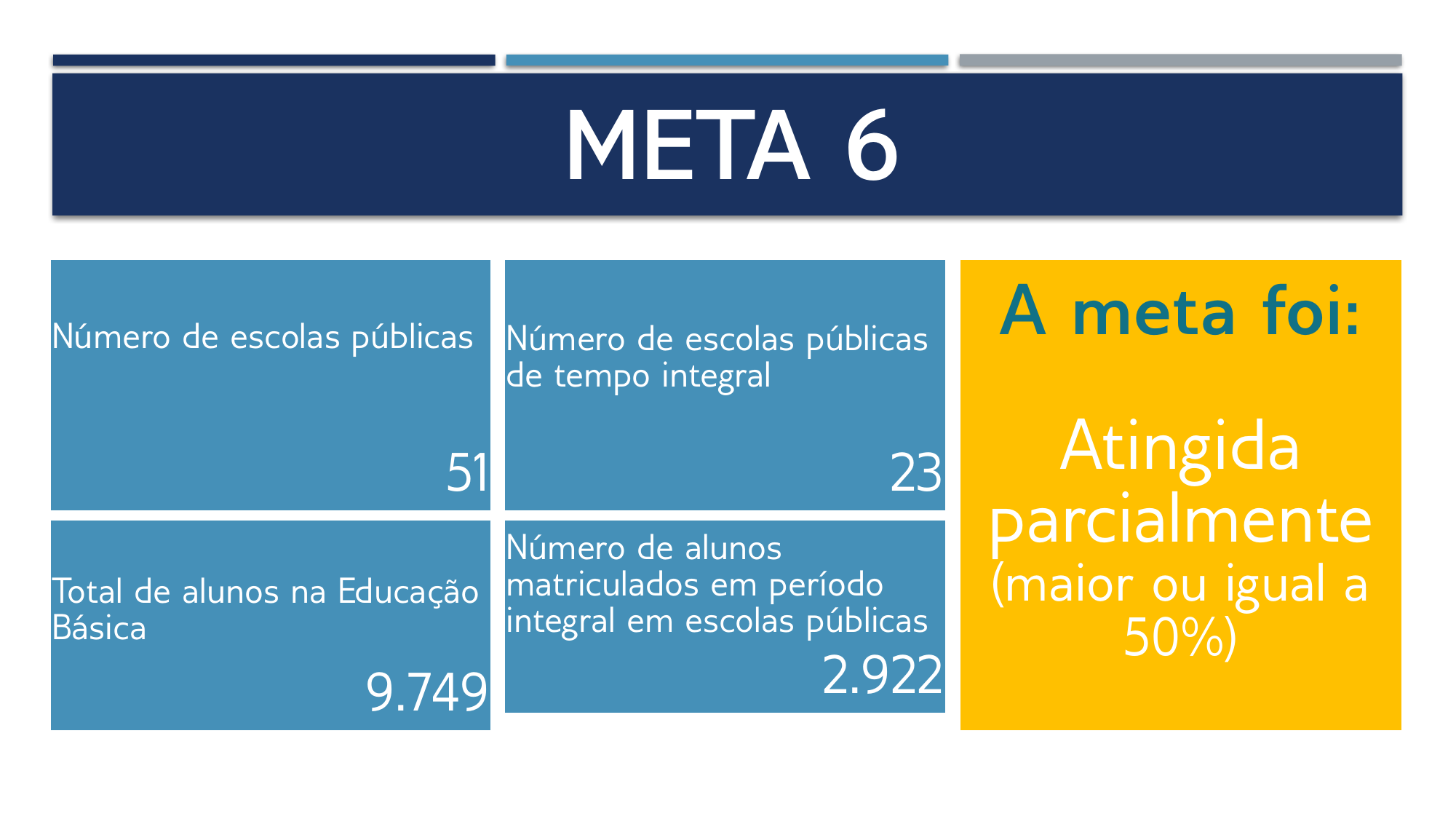

# Meta 6
| Número de escolas públicas |
| --- |
| 51 |
| Número de escolas públicas de tempo integral |
| --- |
| 23 |
| A meta foi: |
| --- |
| Atingida parcialmente (maior ou igual a 50%) |
| Total de alunos na Educação Básica |
| --- |
| 9.749 |
| Número de alunos matriculados em período integral em escolas públicas |
| --- |
| 2.922 |